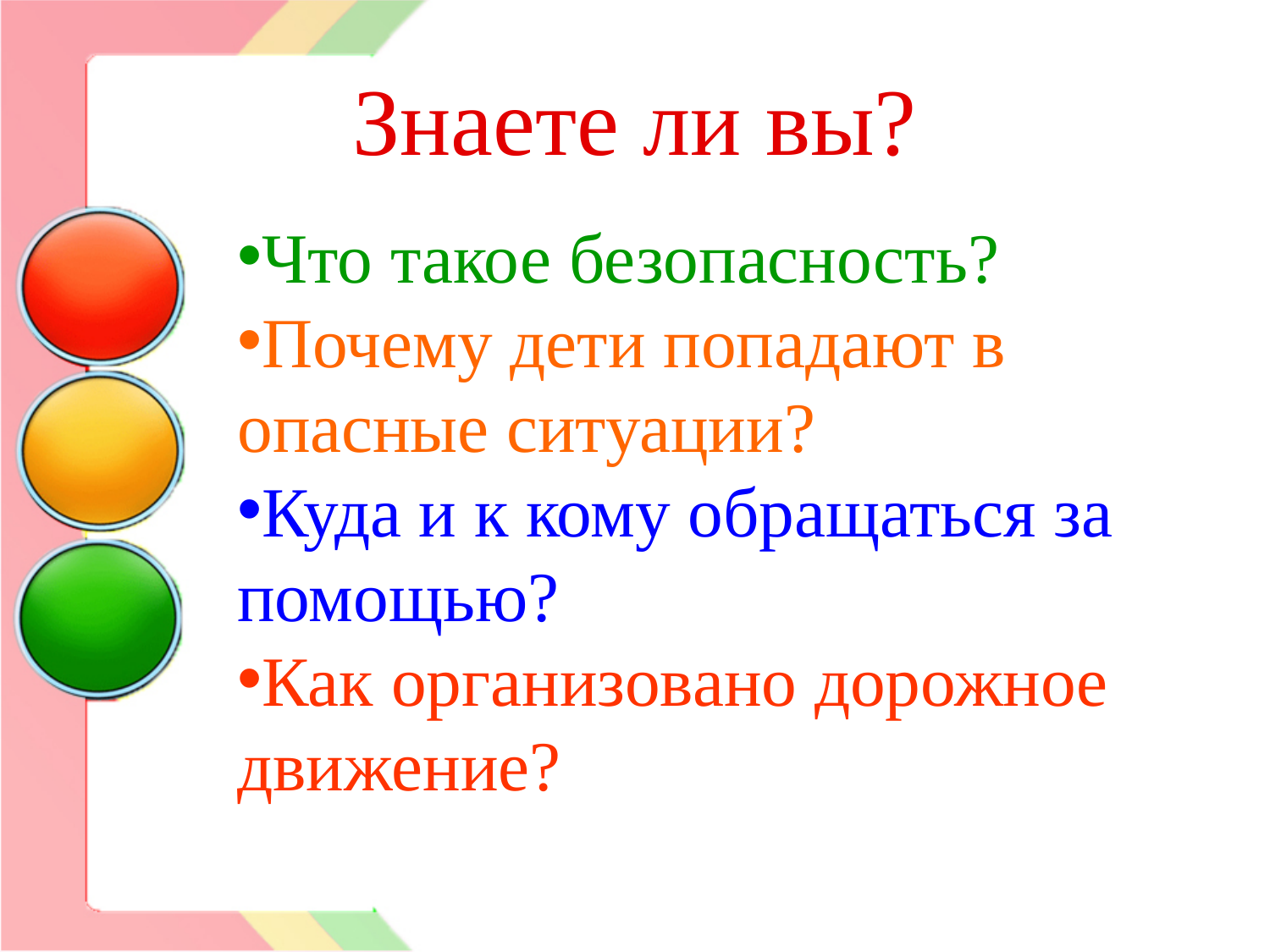

# Знаете ли вы?
Что такое безопасность?
Почему дети попадают в опасные ситуации?
Куда и к кому обращаться за помощью?
Как организовано дорожное движение?